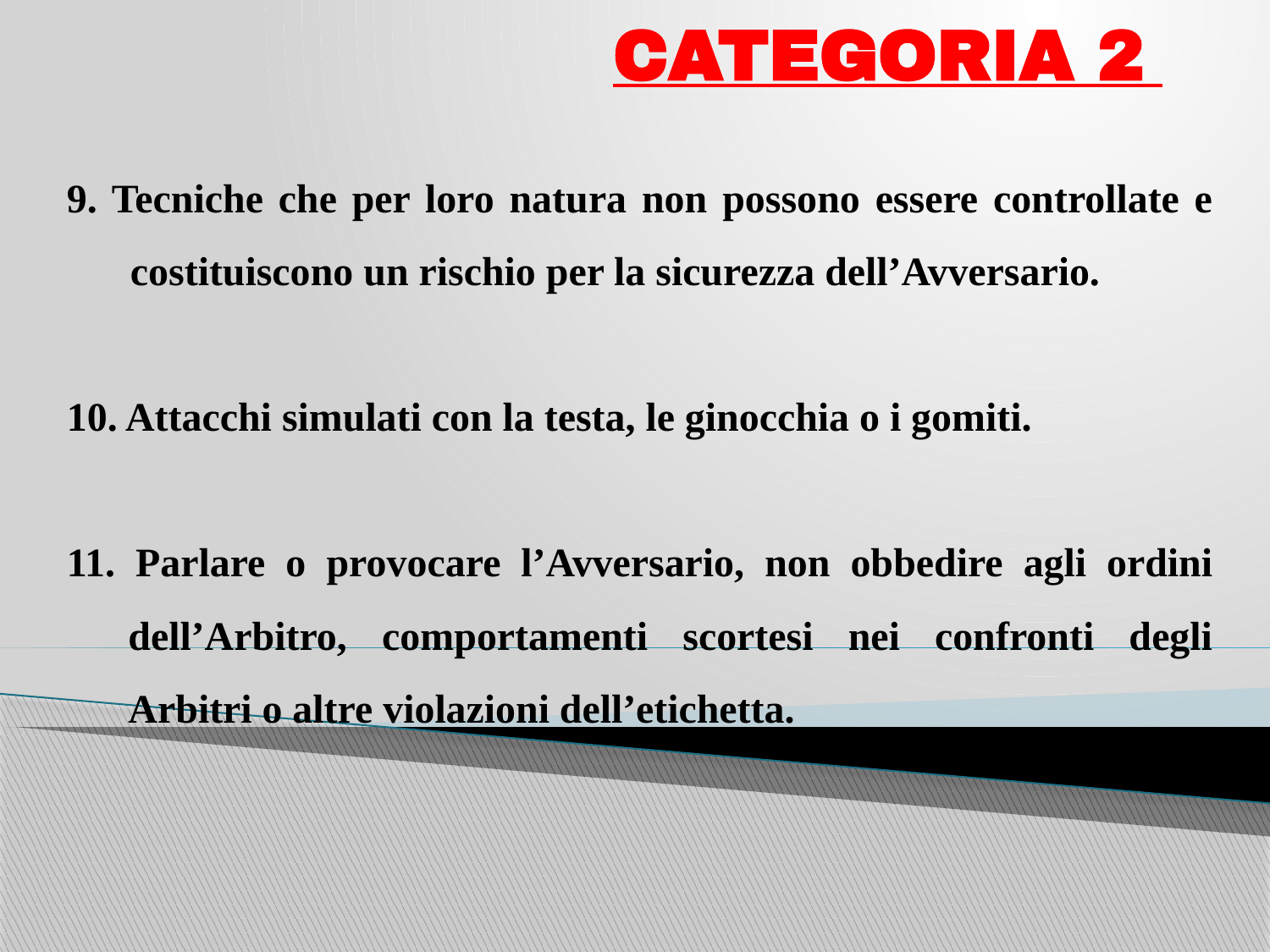

# CATEGORIA 2

9. Tecniche che per loro natura non possono essere controllate e costituiscono un rischio per la sicurezza dell’Avversario.

10. Attacchi simulati con la testa, le ginocchia o i gomiti.

11. Parlare o provocare l’Avversario, non obbedire agli ordini dell’Arbitro, comportamenti scortesi nei confronti degli Arbitri o altre violazioni dell’etichetta.